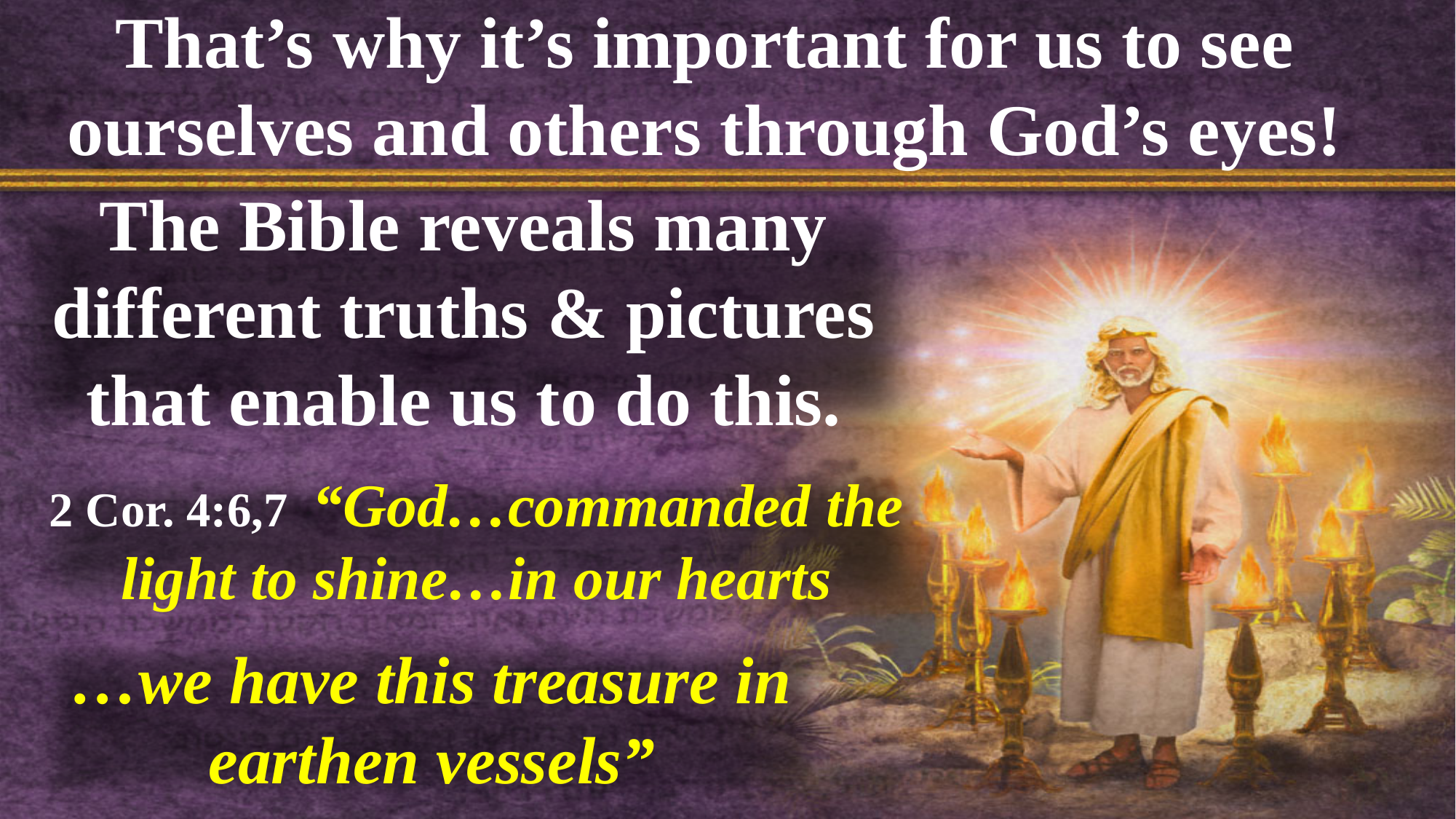

That’s why it’s important for us to see ourselves and others through God’s eyes!
The Bible reveals many different truths & pictures that enable us to do this.
2 Cor. 4:6,7  “God…commanded the light to shine…in our hearts
…we have this treasure in earthen vessels”